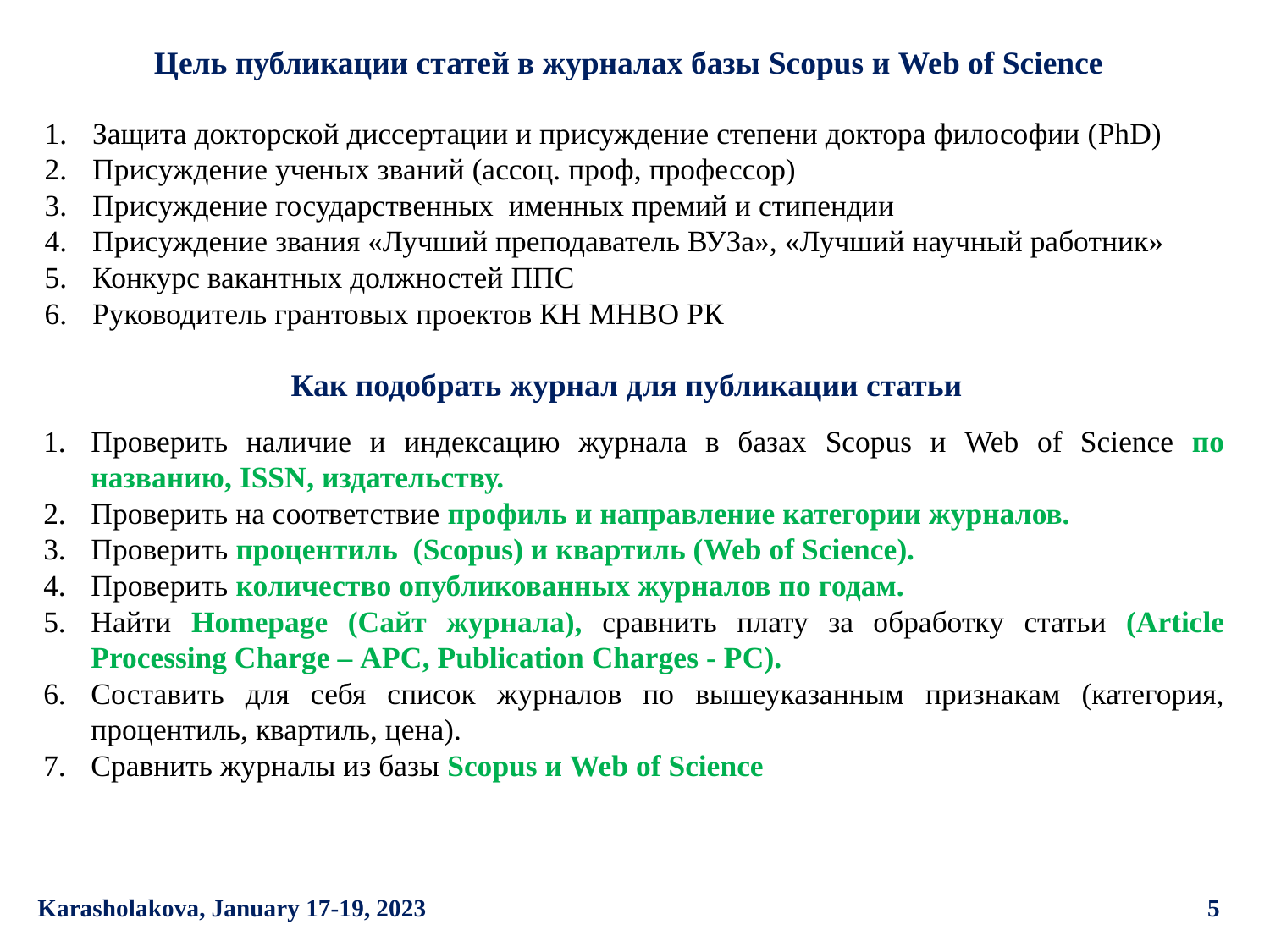

Цель публикации статей в журналах базы Scopus и Web of Science

Защита докторской диссертации и присуждение степени доктора философии (PhD)
Присуждение ученых званий (ассоц. проф, профессор)
Присуждение государственных  именных премий и стипендии
Присуждение звания «Лучший преподаватель ВУЗа», «Лучший научный работник»
Конкурс вакантных должностей ППС
Руководитель грантовых проектов КН МНВО РК

Как подобрать журнал для публикации статьи
Проверить наличие и индексацию журнала в базах Scopus и Web of Science по названию, ISSN, издательству.
Проверить на соответствие профиль и направление категории журналов.
Проверить процентиль  (Scopus) и квартиль (Web of Science).
Проверить количество опубликованных журналов по годам.
Найти Homepage (Сайт журнала), сравнить плату за обработку статьи (Article Processing Charge – APC, Publication Charges - РС).
Составить для себя список журналов по вышеуказанным признакам (категория, процентиль, квартиль, цена).
Сравнить журналы из базы Scopus и Web of Science

Karasholakova, January 17-19, 2023
5